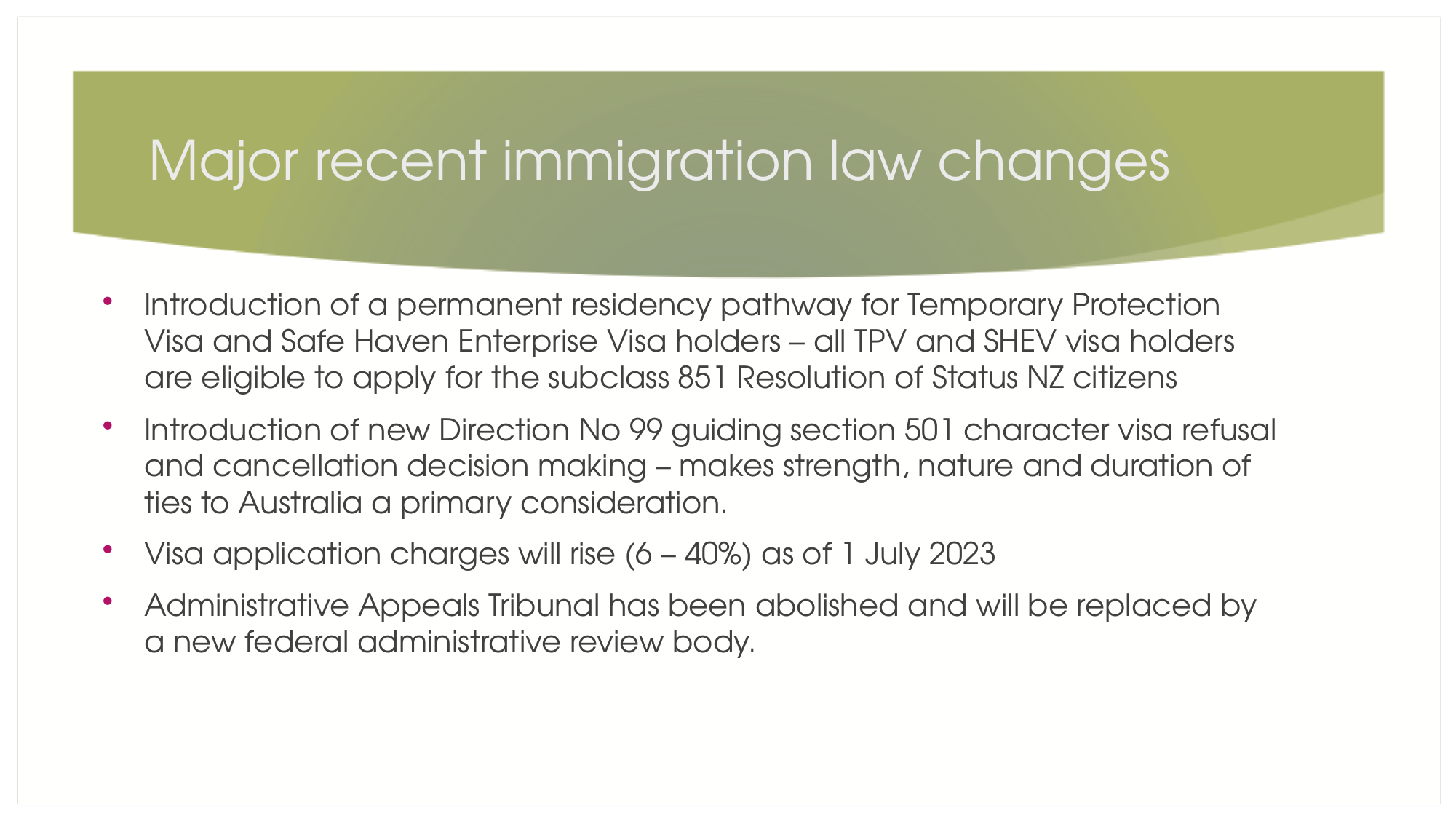

# Major recent immigration law changes
Introduction of a permanent residency pathway for Temporary Protection Visa and Safe Haven Enterprise Visa holders – all TPV and SHEV visa holders are eligible to apply for the subclass 851 Resolution of Status NZ citizens
Introduction of new Direction No 99 guiding section 501 character visa refusal and cancellation decision making – makes strength, nature and duration of ties to Australia a primary consideration.
Visa application charges will rise (6 – 40%) as of 1 July 2023
Administrative Appeals Tribunal has been abolished and will be replaced by a new federal administrative review body.